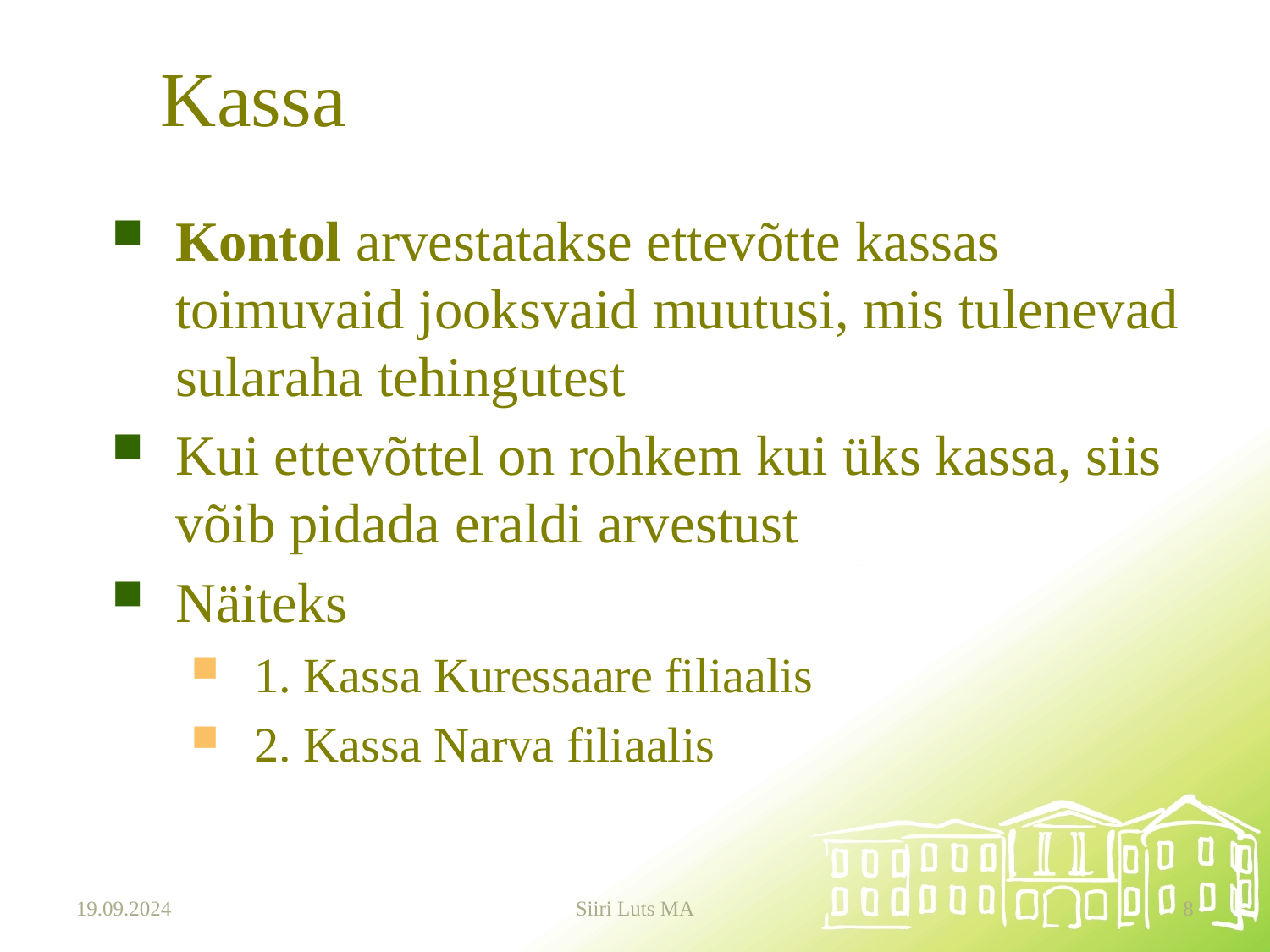

# Kassa
Kontol arvestatakse ettevõtte kassas toimuvaid jooksvaid muutusi, mis tulenevad sularaha tehingutest
Kui ettevõttel on rohkem kui üks kassa, siis võib pidada eraldi arvestust
Näiteks
1. Kassa Kuressaare filiaalis
2. Kassa Narva filiaalis

19.09.2024
Siiri Luts MA
8